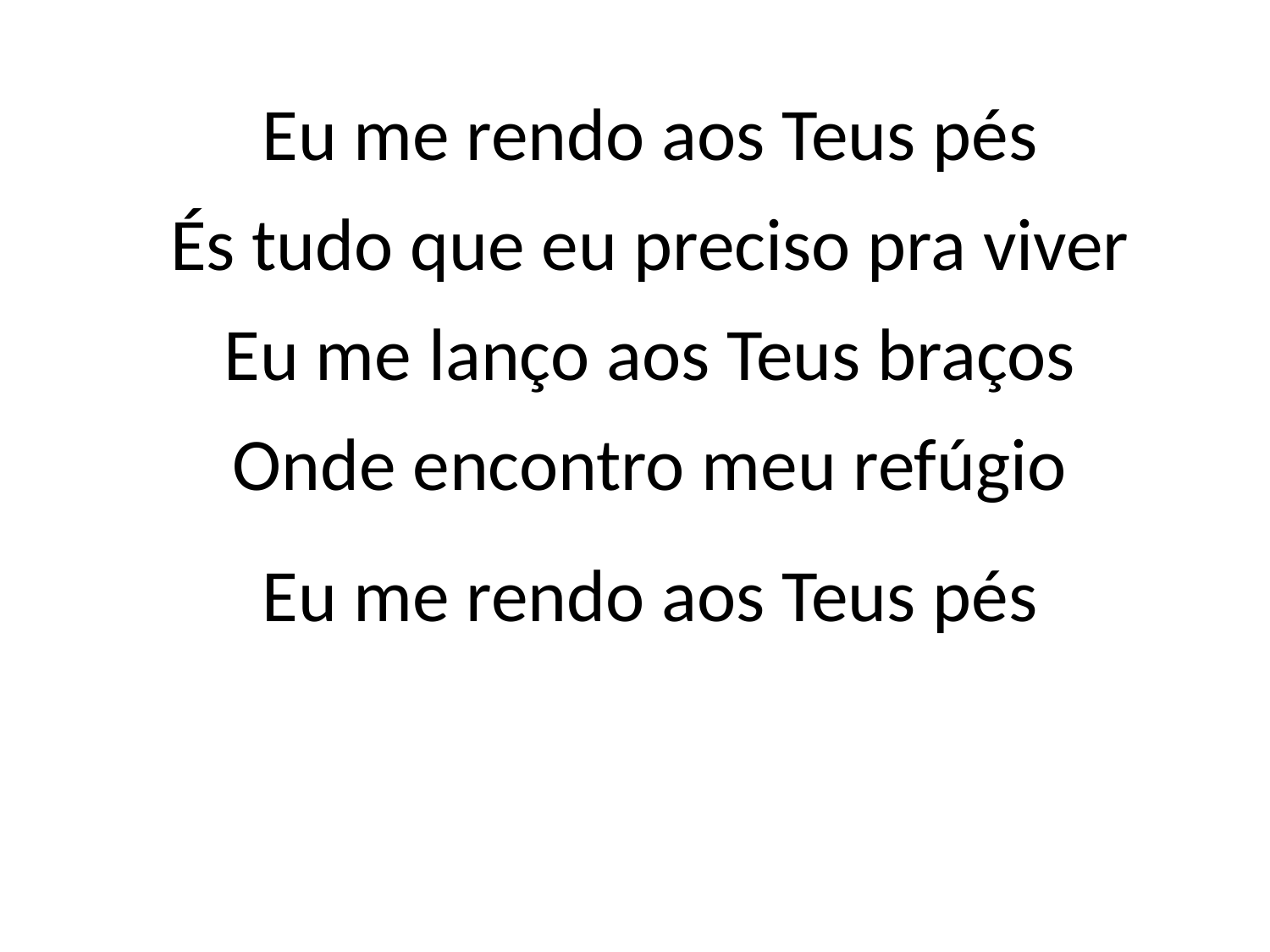

Eu me rendo aos Teus pés

És tudo que eu preciso pra viver

Eu me lanço aos Teus braços

Onde encontro meu refúgio

Eu me rendo aos Teus pés

#